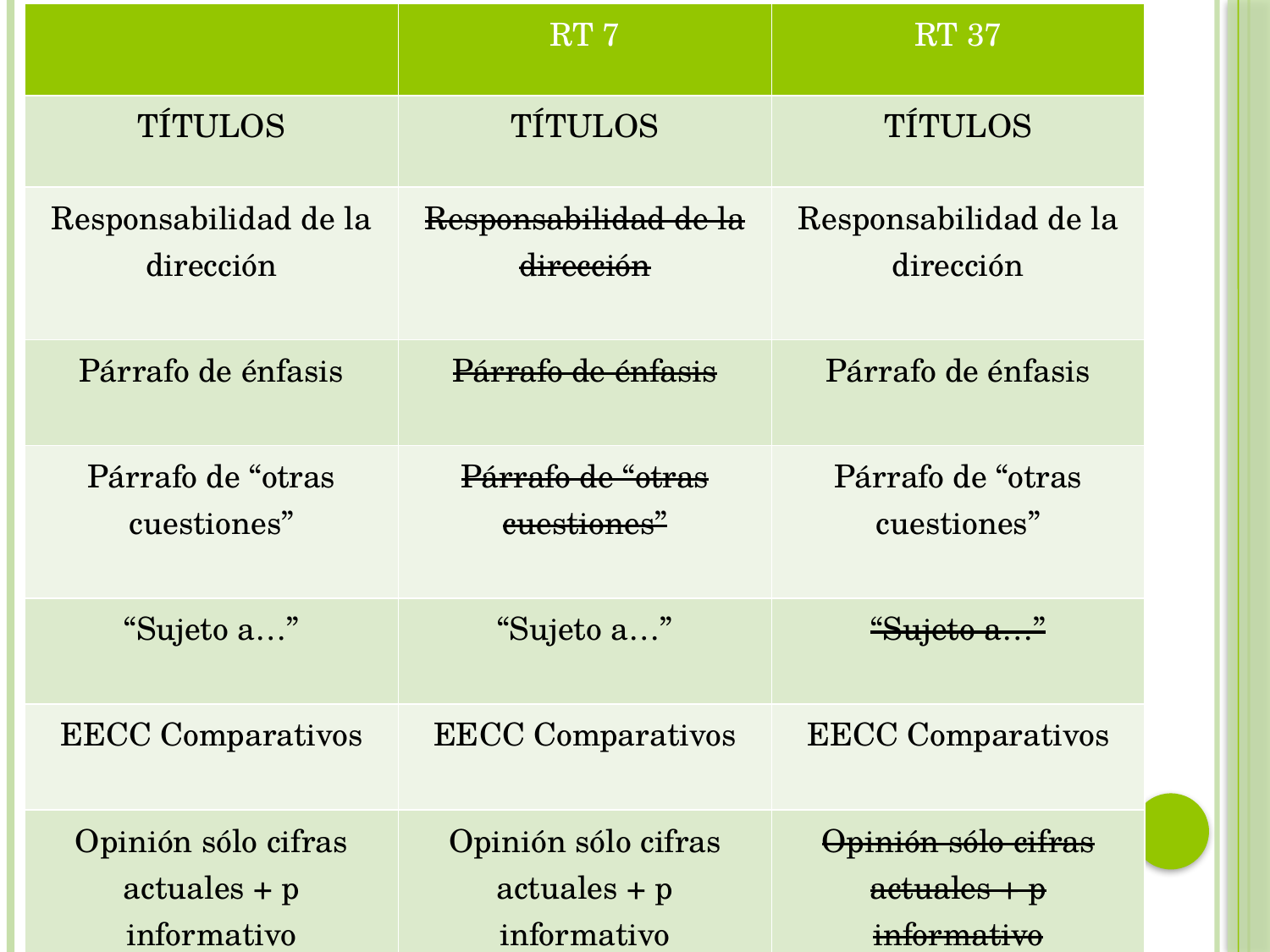

|  | RT 7 | RT 37 |
| --- | --- | --- |
| TÍTULOS | TÍTULOS | TÍTULOS |
| Responsabilidad de la dirección | Responsabilidad de la dirección | Responsabilidad de la dirección |
| Párrafo de énfasis | Párrafo de énfasis | Párrafo de énfasis |
| Párrafo de “otras cuestiones” | Párrafo de “otras cuestiones” | Párrafo de “otras cuestiones” |
| “Sujeto a…” | “Sujeto a…” | “Sujeto a…” |
| EECC Comparativos | EECC Comparativos | EECC Comparativos |
| Opinión sólo cifras actuales + p informativo | Opinión sólo cifras actuales + p informativo | Opinión sólo cifras actuales + p informativo |
| Cifras correspondientes | Cifras correspondientes | Cifras correspondientes |